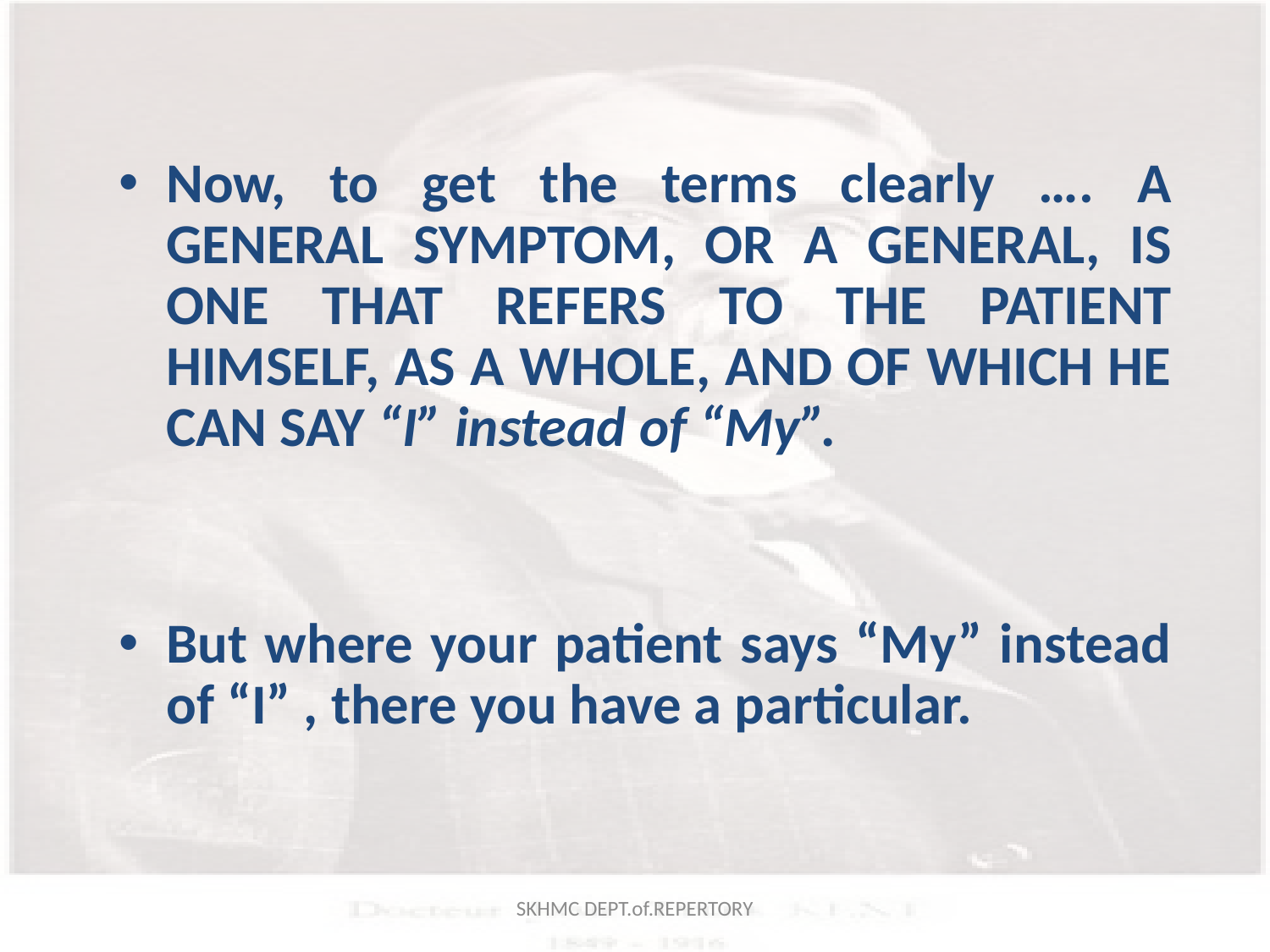

Now, to get the terms clearly …. A GENERAL SYMPTOM, OR A GENERAL, IS ONE THAT REFERS TO THE PATIENT HIMSELF, AS A WHOLE, AND OF WHICH HE CAN SAY “I” instead of “My”.

But where your patient says “My” instead of “I” , there you have a particular.
SKHMC DEPT.of.REPERTORY